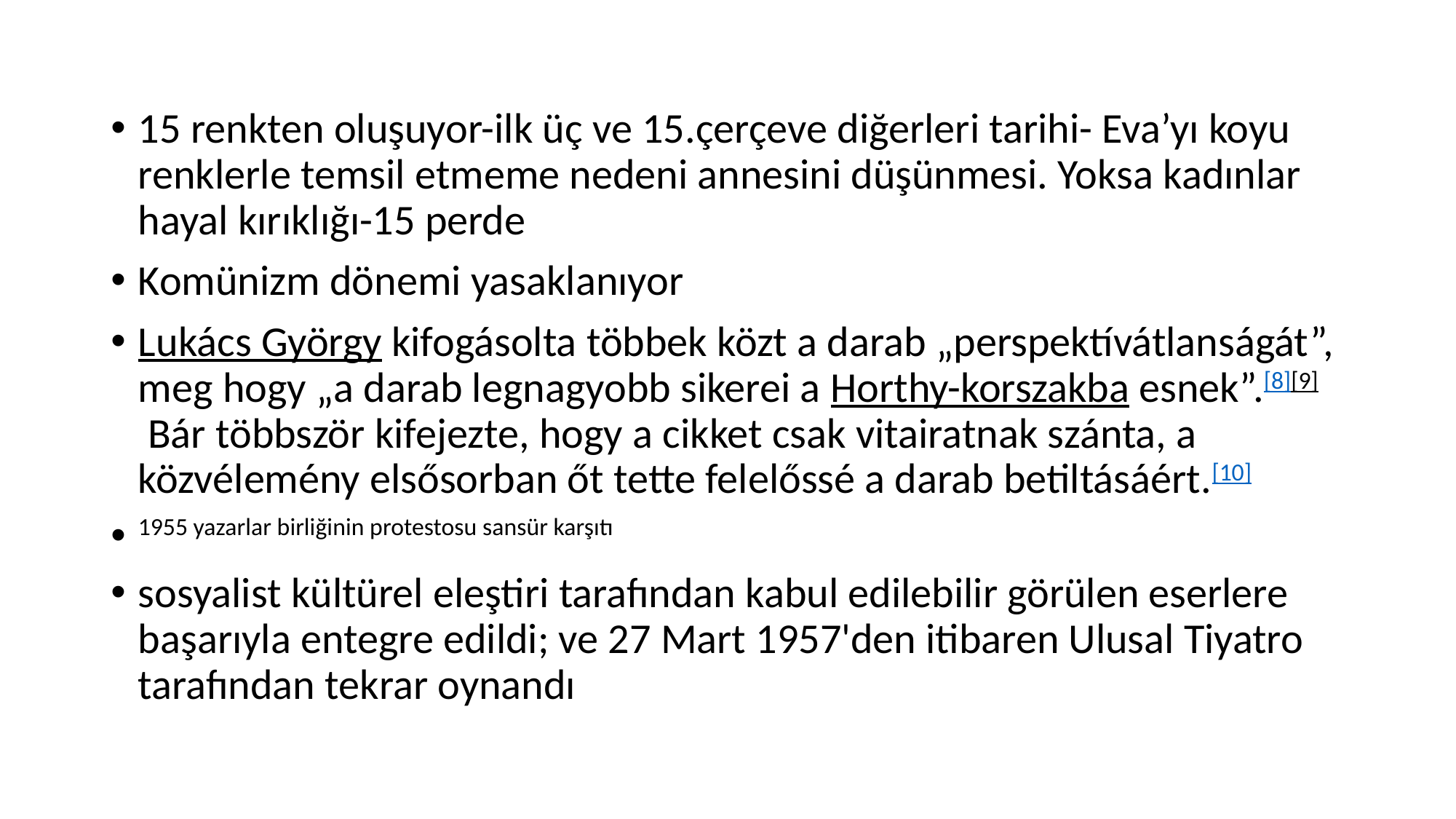

15 renkten oluşuyor-ilk üç ve 15.çerçeve diğerleri tarihi- Eva’yı koyu renklerle temsil etmeme nedeni annesini düşünmesi. Yoksa kadınlar hayal kırıklığı-15 perde
Komünizm dönemi yasaklanıyor
Lukács György kifogásolta többek közt a darab „perspektívátlanságát”, meg hogy „a darab legnagyobb sikerei a Horthy-korszakba esnek”.[8][9] Bár többször kifejezte, hogy a cikket csak vitairatnak szánta, a közvélemény elsősorban őt tette felelőssé a darab betiltásáért.[10]
1955 yazarlar birliğinin protestosu sansür karşıtı
sosyalist kültürel eleştiri tarafından kabul edilebilir görülen eserlere başarıyla entegre edildi; ve 27 Mart 1957'den itibaren Ulusal Tiyatro tarafından tekrar oynandı